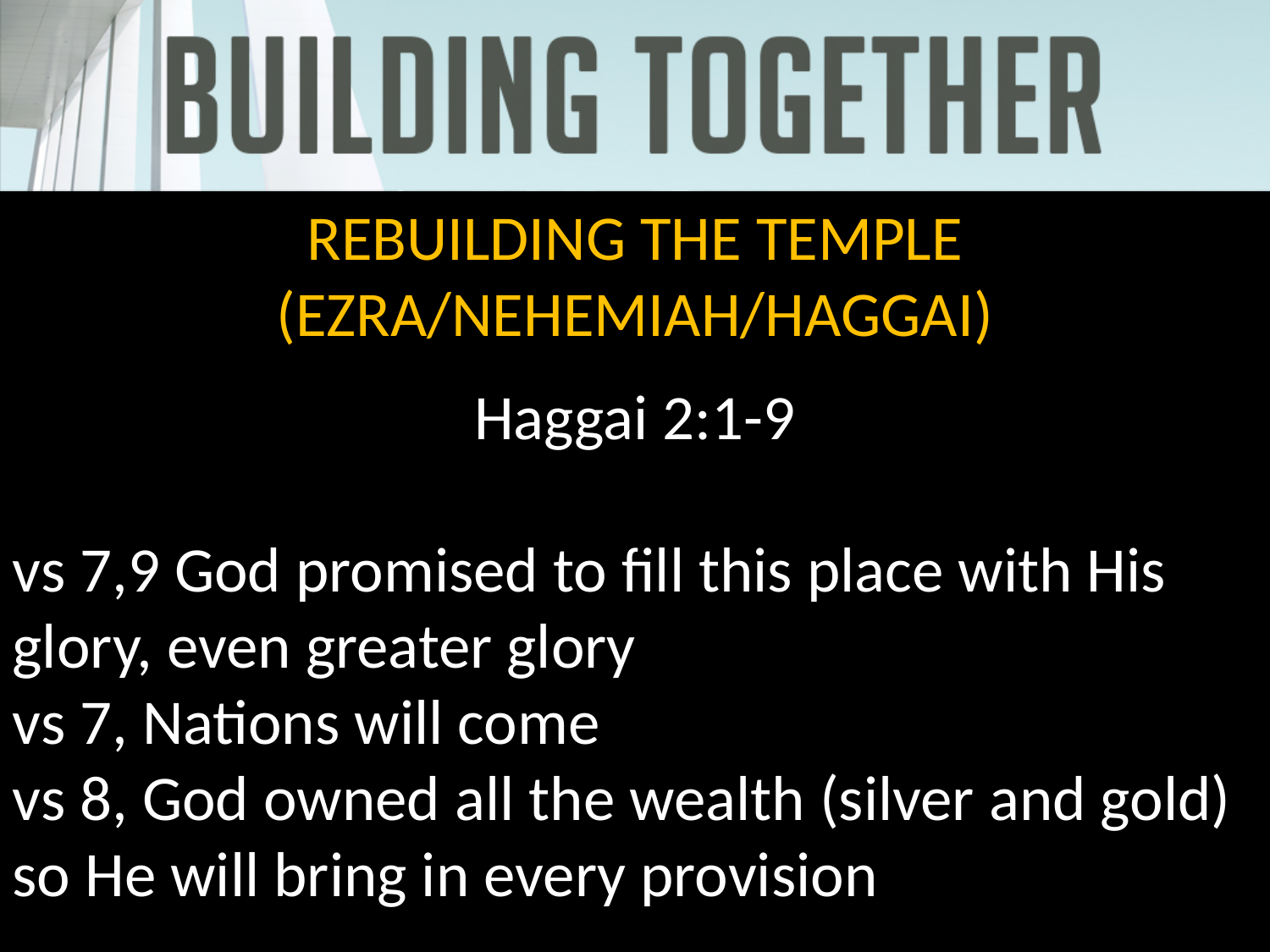

REBUILDING THE TEMPLE (EZRA/NEHEMIAH/HAGGAI)
Haggai 2:1-9

vs 7,9 God promised to fill this place with His glory, even greater glory
vs 7, Nations will come
vs 8, God owned all the wealth (silver and gold) so He will bring in every provision